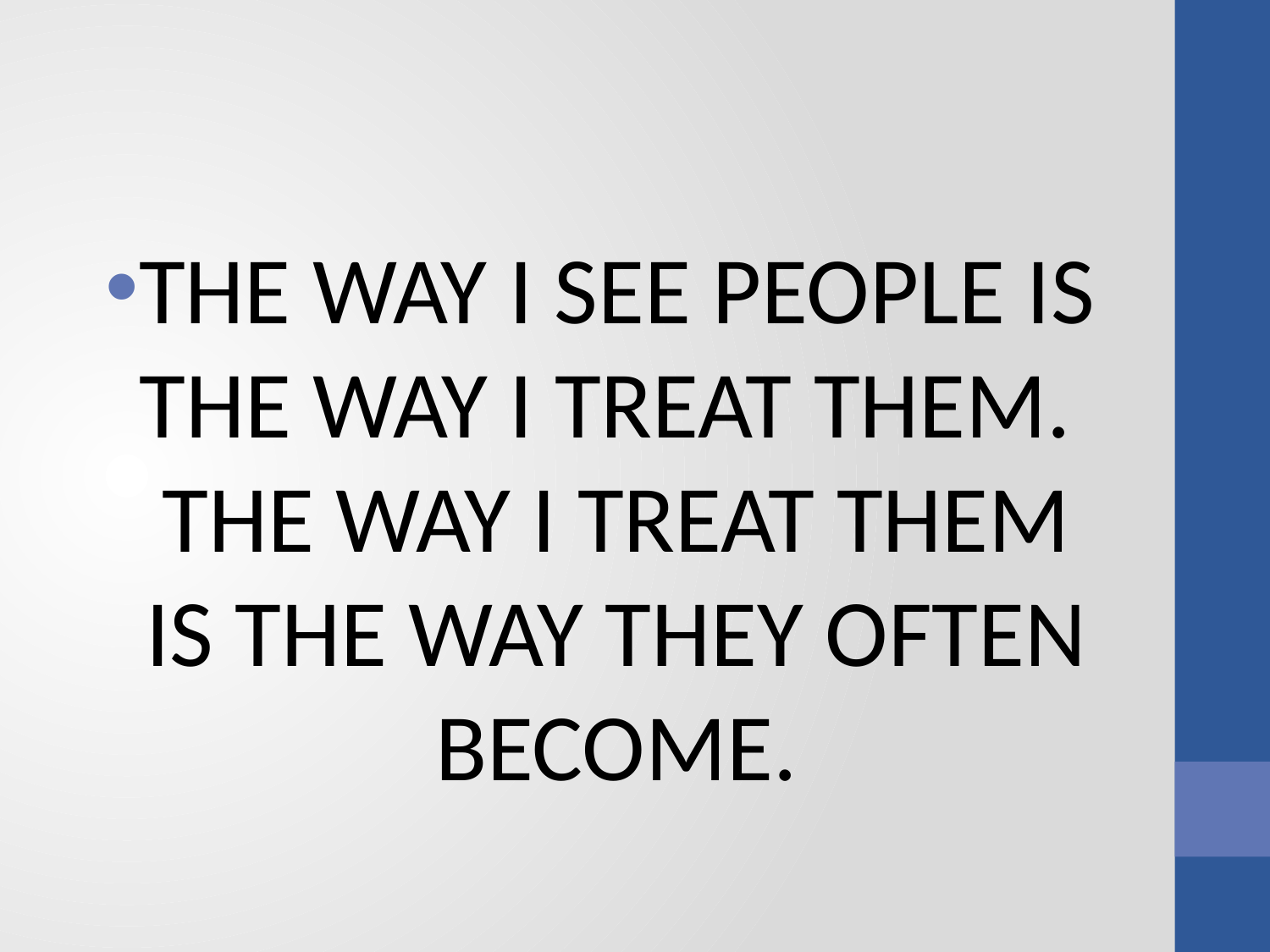

#
THE WAY I SEE PEOPLE IS THE WAY I TREAT THEM.  THE WAY I TREAT THEM IS THE WAY THEY OFTEN BECOME.